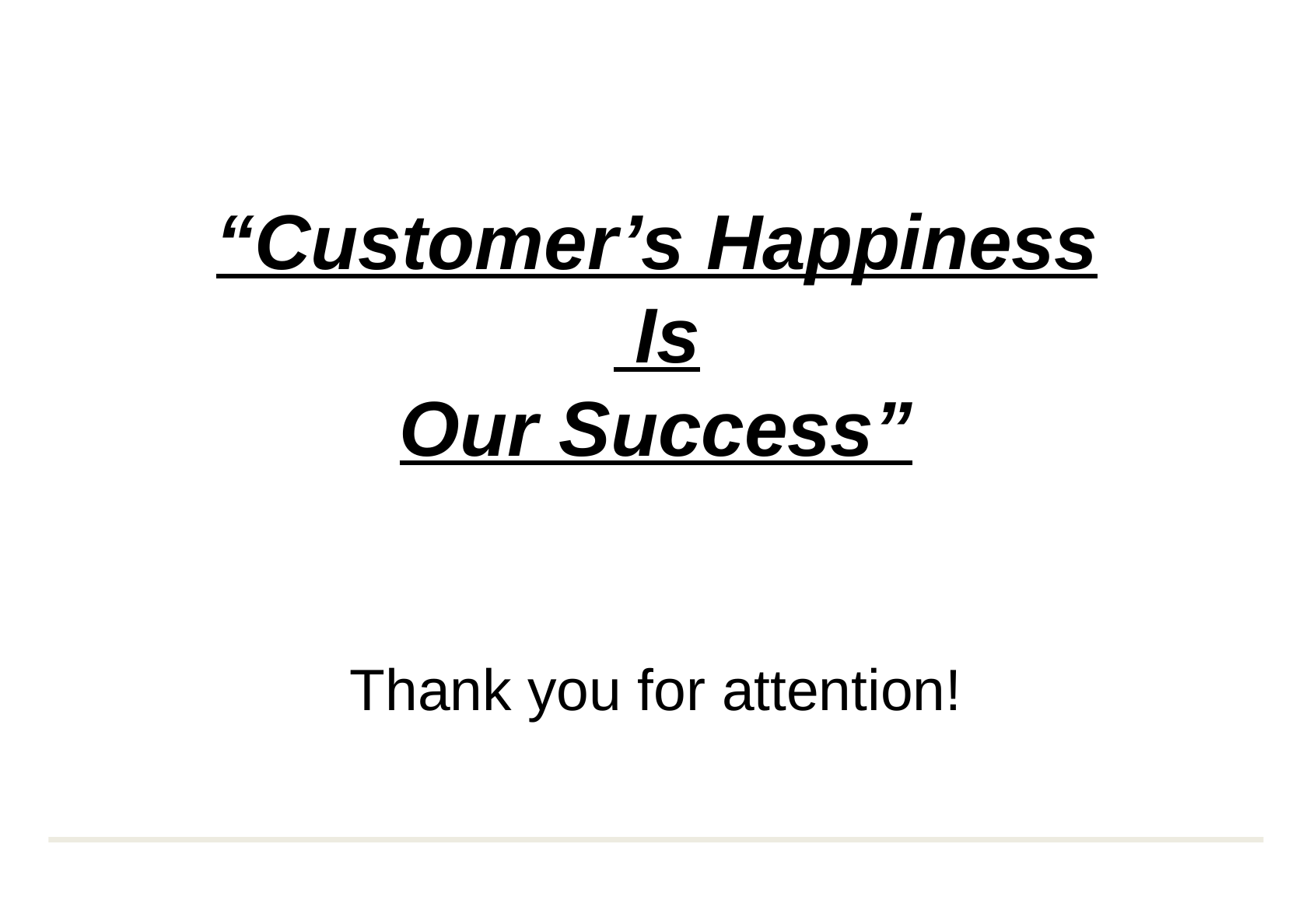

# “Customer’s Happiness  Is
Our Success”
Thank you for attention!